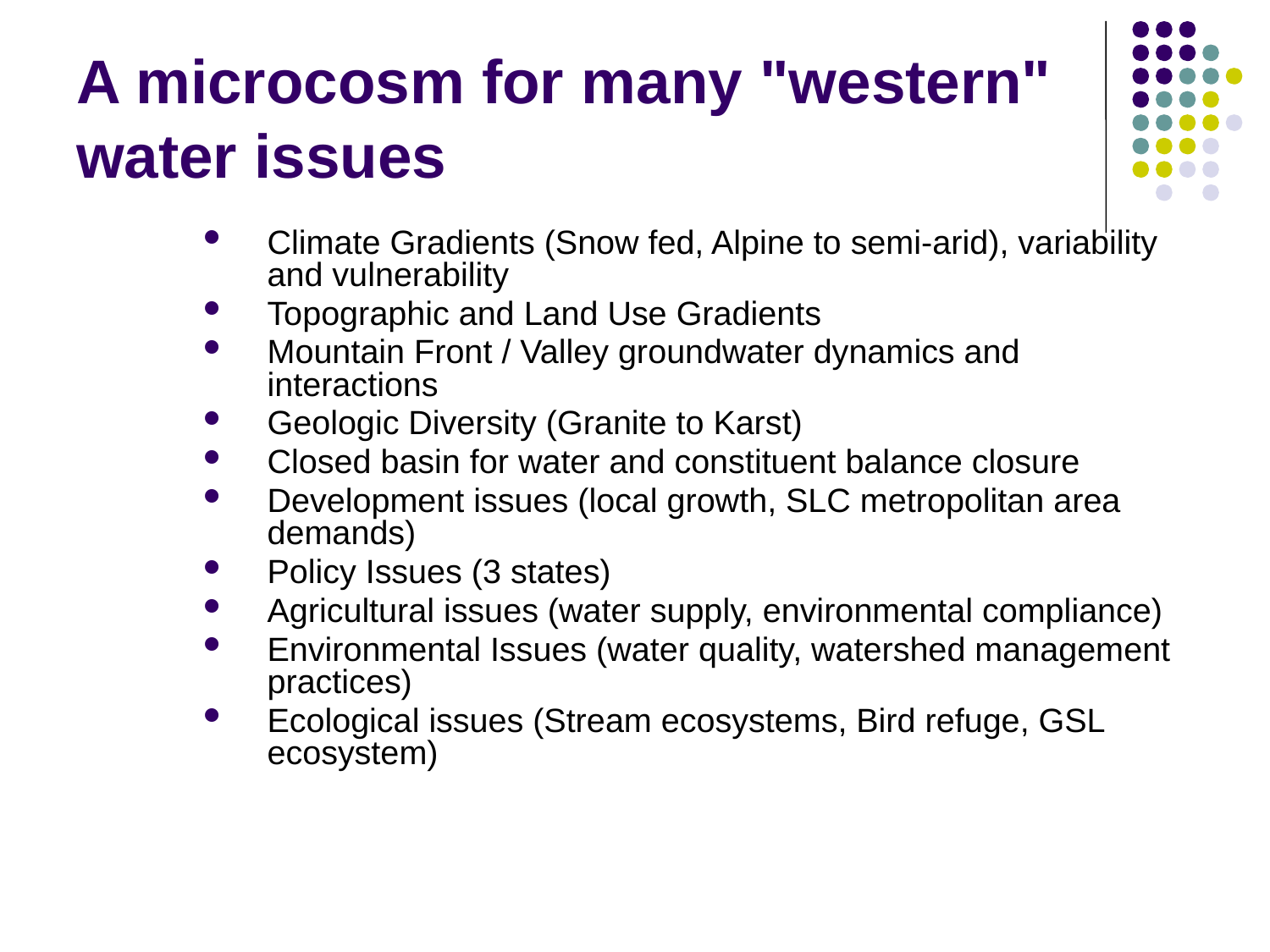

# A microcosm for many "western" water issues
Climate Gradients (Snow fed, Alpine to semi-arid), variability and vulnerability
Topographic and Land Use Gradients
Mountain Front / Valley groundwater dynamics and interactions
Geologic Diversity (Granite to Karst)
Closed basin for water and constituent balance closure
Development issues (local growth, SLC metropolitan area demands)
Policy Issues (3 states)
Agricultural issues (water supply, environmental compliance)
Environmental Issues (water quality, watershed management practices)
Ecological issues (Stream ecosystems, Bird refuge, GSL ecosystem)